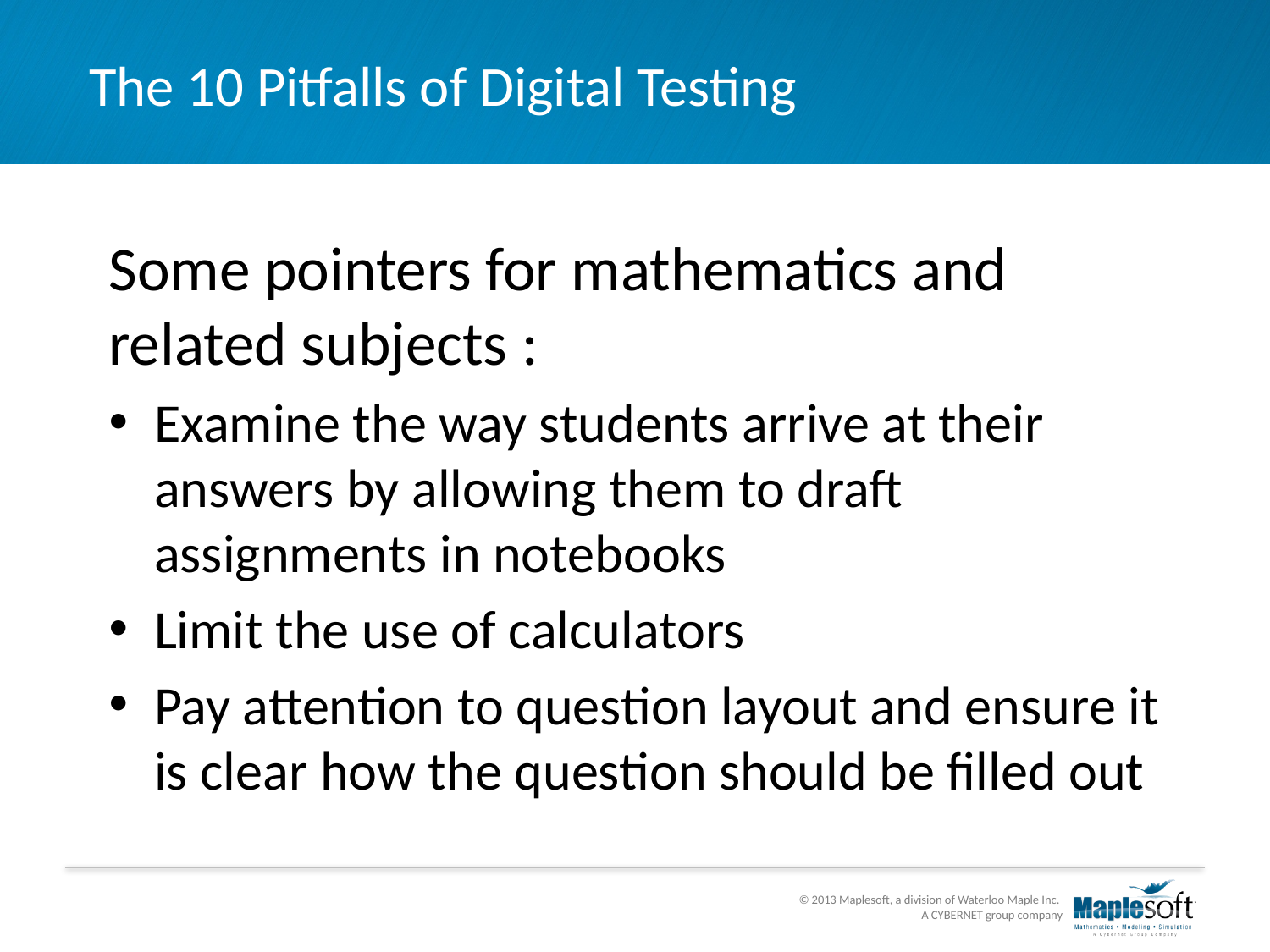

# The 10 Pitfalls of Digital Testing
Some pointers for mathematics and related subjects :
Examine the way students arrive at their answers by allowing them to draft assignments in notebooks
Limit the use of calculators
Pay attention to question layout and ensure it is clear how the question should be filled out